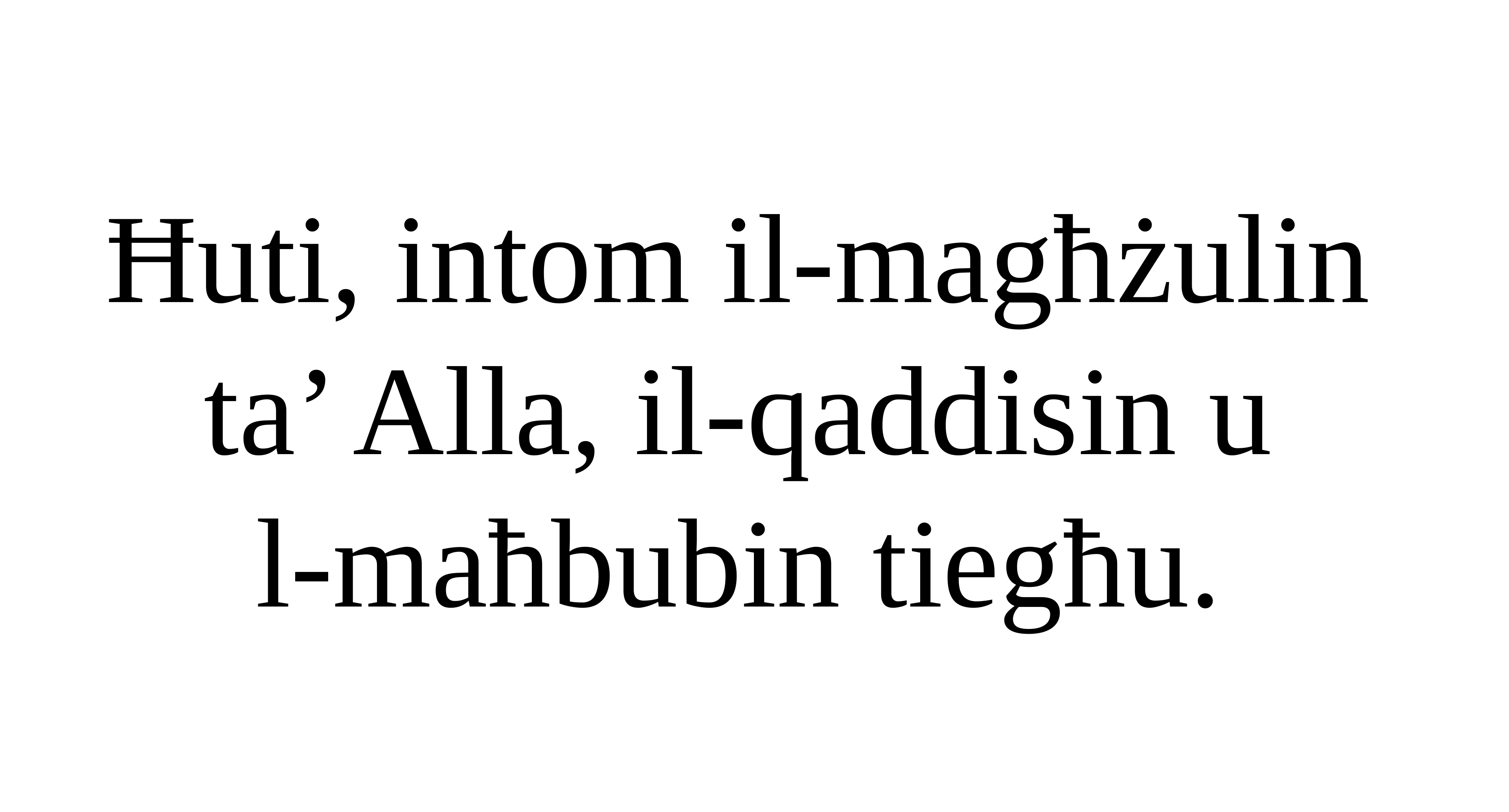

Ħuti, intom il-magħżulin
ta’ Alla, il-qaddisin u
l-maħbubin tiegħu.